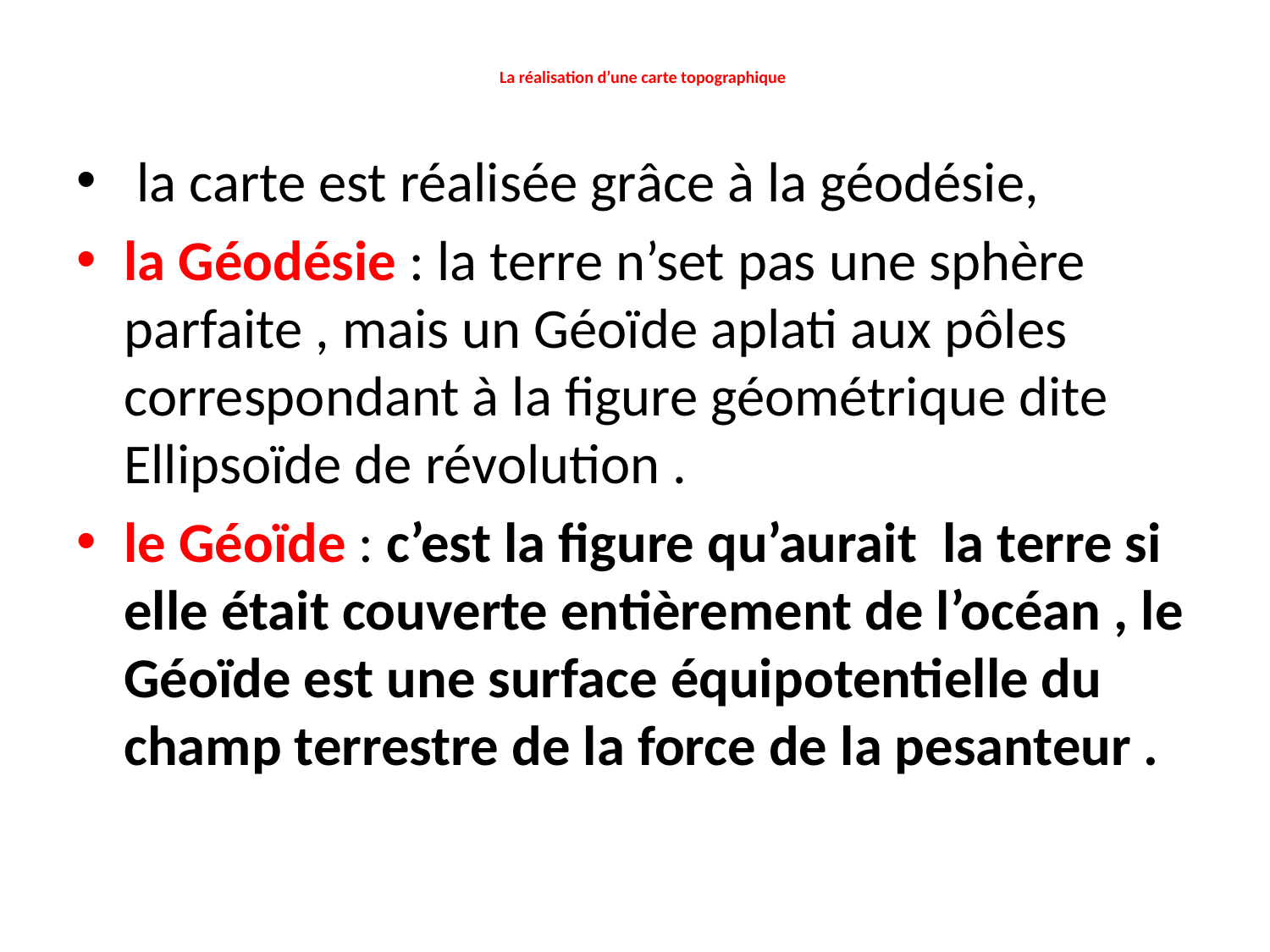

# La réalisation d’une carte topographique
 la carte est réalisée grâce à la géodésie,
la Géodésie : la terre n’set pas une sphère parfaite , mais un Géoïde aplati aux pôles correspondant à la figure géométrique dite Ellipsoïde de révolution .
le Géoïde : c’est la figure qu’aurait  la terre si elle était couverte entièrement de l’océan , le Géoïde est une surface équipotentielle du champ terrestre de la force de la pesanteur .